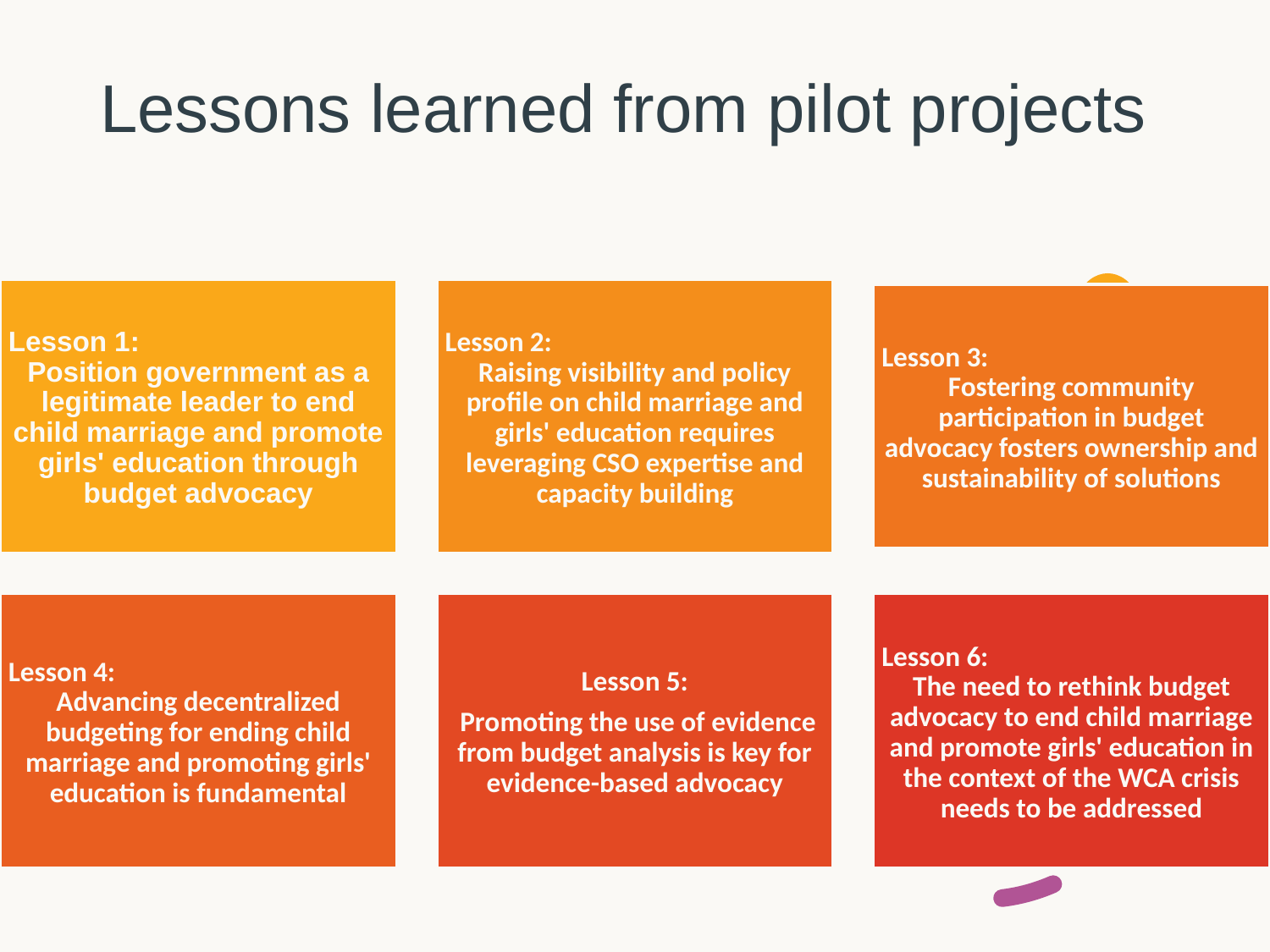

# Lessons learned from pilot projects
Lesson 1:
Position government as a legitimate leader to end child marriage and promote girls' education through budget advocacy
Lesson 2:
Raising visibility and policy profile on child marriage and girls' education requires leveraging CSO expertise and capacity building
Lesson 3:
Fostering community participation in budget advocacy fosters ownership and sustainability of solutions
Lesson 4:
Advancing decentralized budgeting for ending child marriage and promoting girls' education is fundamental

Lesson 5:
 Promoting the use of evidence from budget analysis is key for evidence-based advocacy

Lesson 6:
The need to rethink budget advocacy to end child marriage and promote girls' education in the context of the WCA crisis needs to be addressed